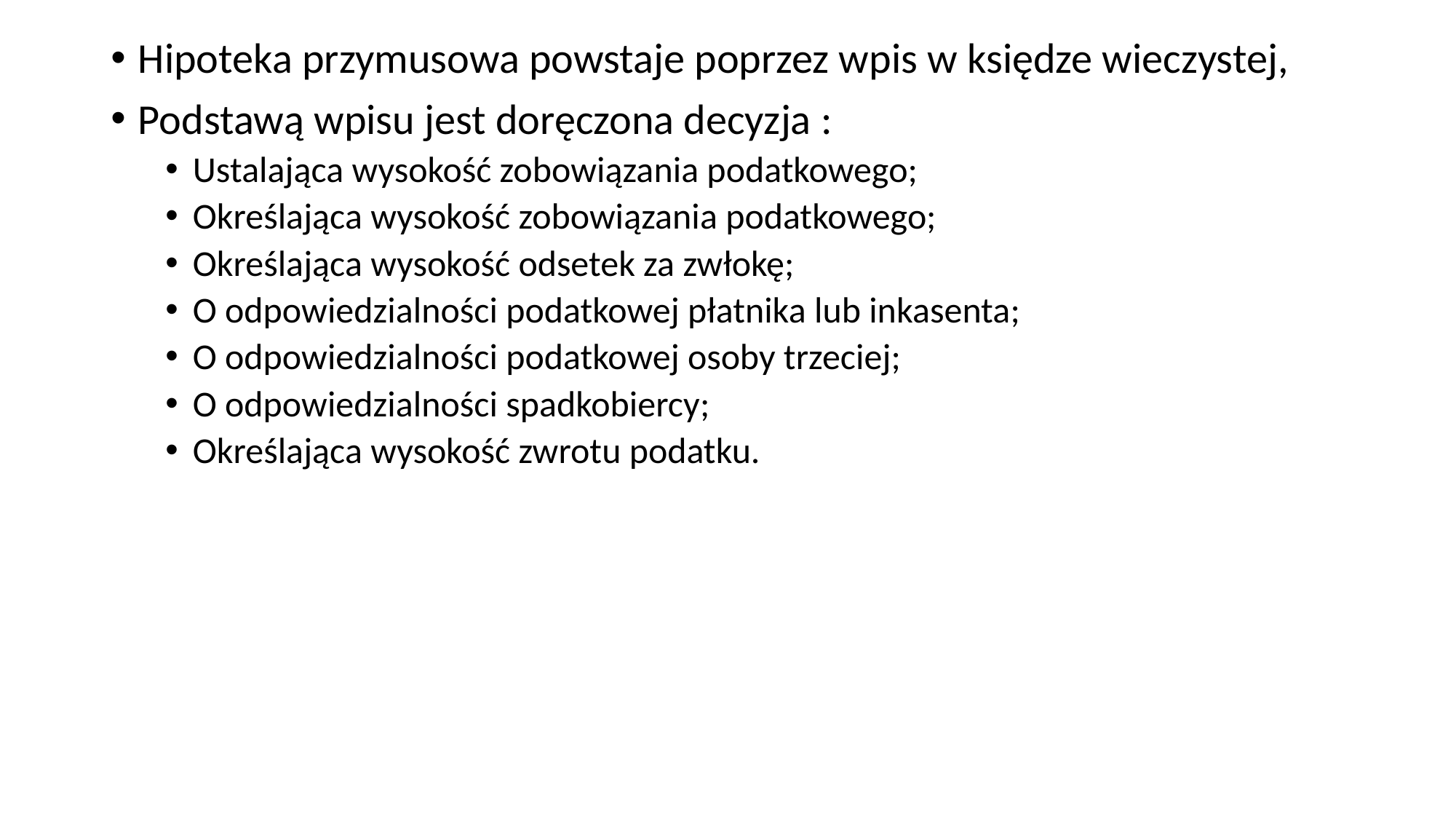

Hipoteka przymusowa powstaje poprzez wpis w księdze wieczystej,
Podstawą wpisu jest doręczona decyzja :
Ustalająca wysokość zobowiązania podatkowego;
Określająca wysokość zobowiązania podatkowego;
Określająca wysokość odsetek za zwłokę;
O odpowiedzialności podatkowej płatnika lub inkasenta;
O odpowiedzialności podatkowej osoby trzeciej;
O odpowiedzialności spadkobiercy;
Określająca wysokość zwrotu podatku.